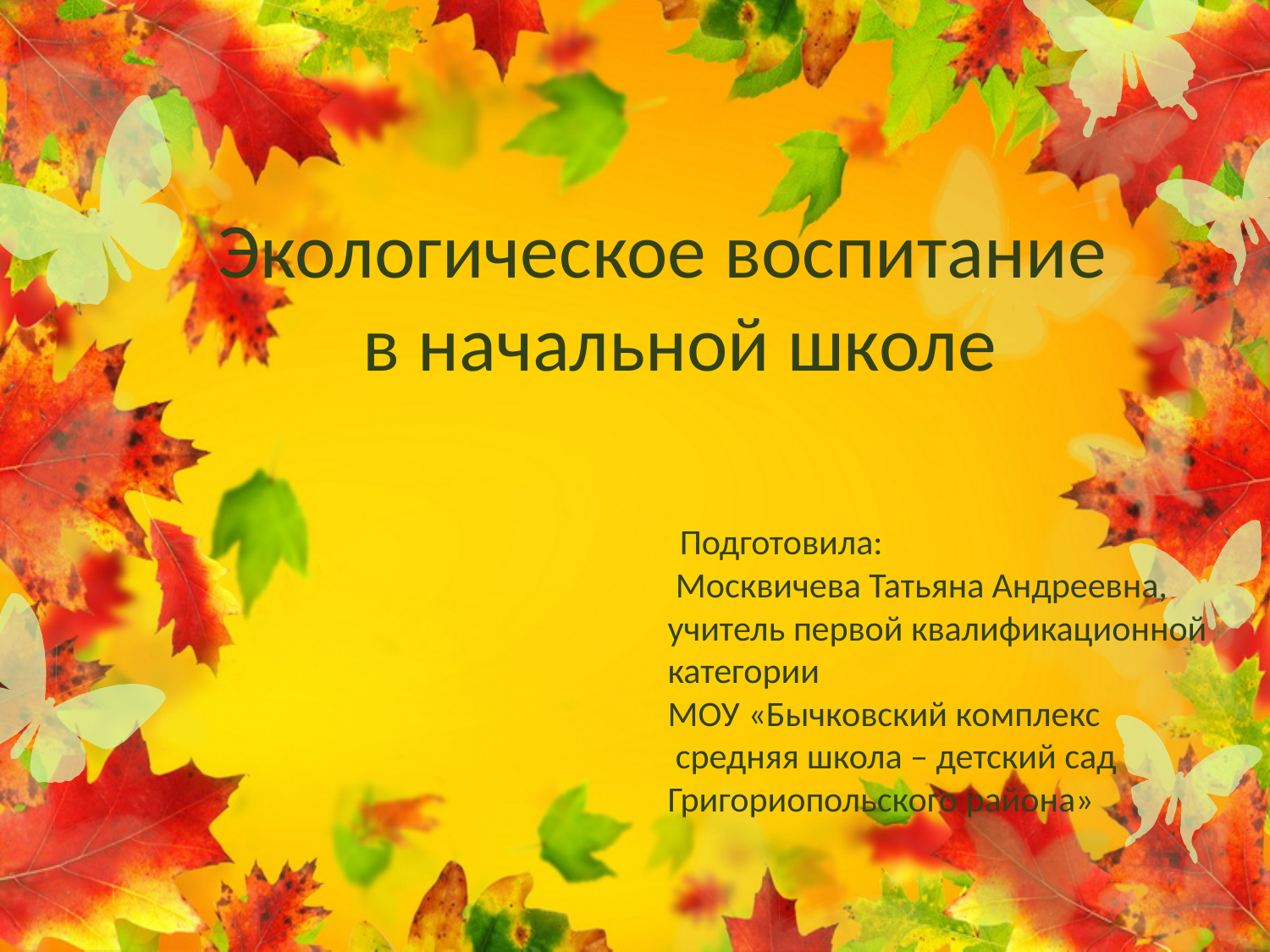

# Экологическое воспитание в начальной школе

 Подготовила:
 Москвичева Татьяна Андреевна, учитель первой квалификационной категории
МОУ «Бычковский комплекс
 средняя школа – детский сад Григориопольского района»